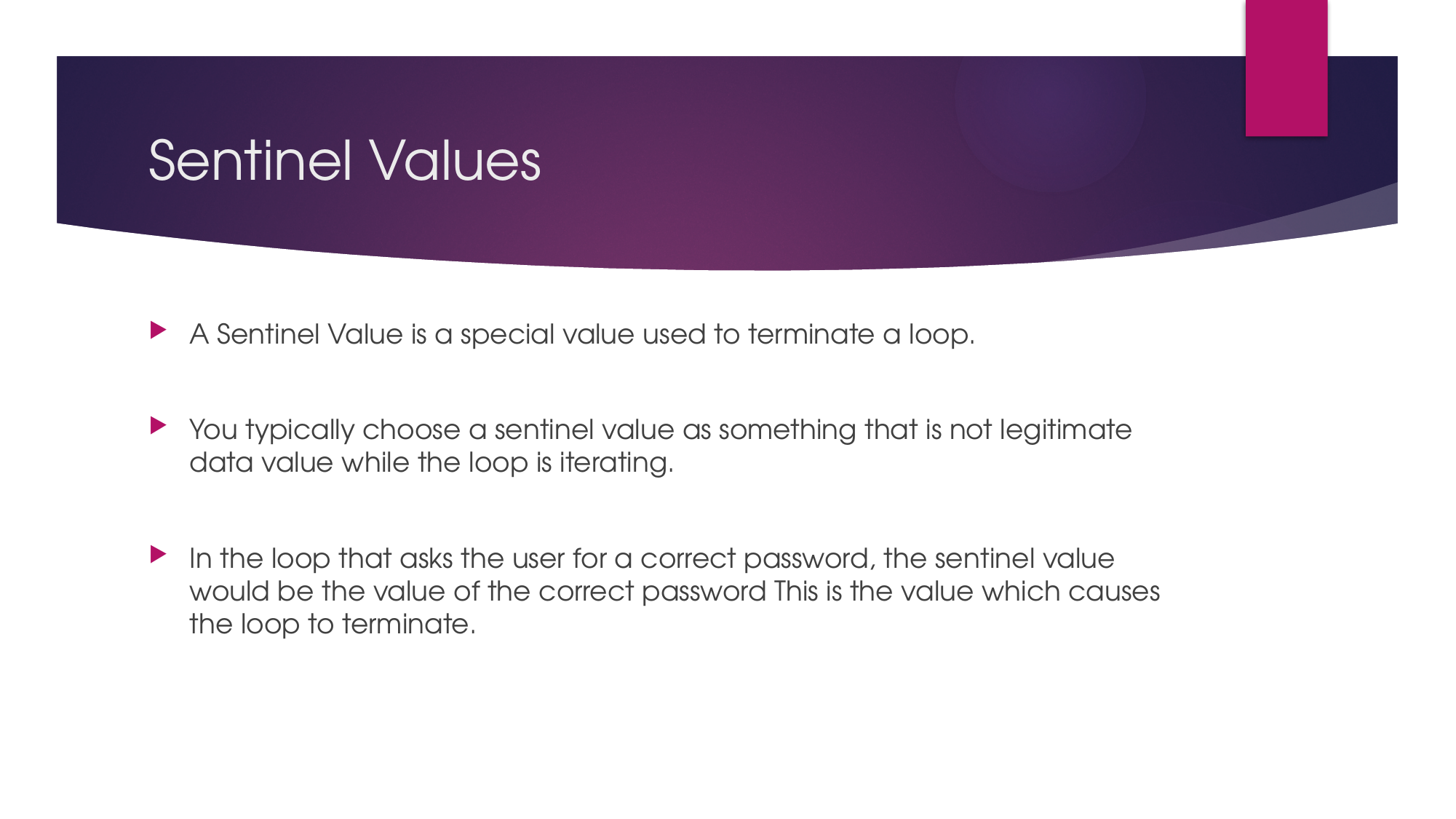

# Sentinel Values
A Sentinel Value is a special value used to terminate a loop.

You typically choose a sentinel value as something that is not legitimate data value while the loop is iterating.

In the loop that asks the user for a correct password, the sentinel value would be the value of the correct password This is the value which causes the loop to terminate.